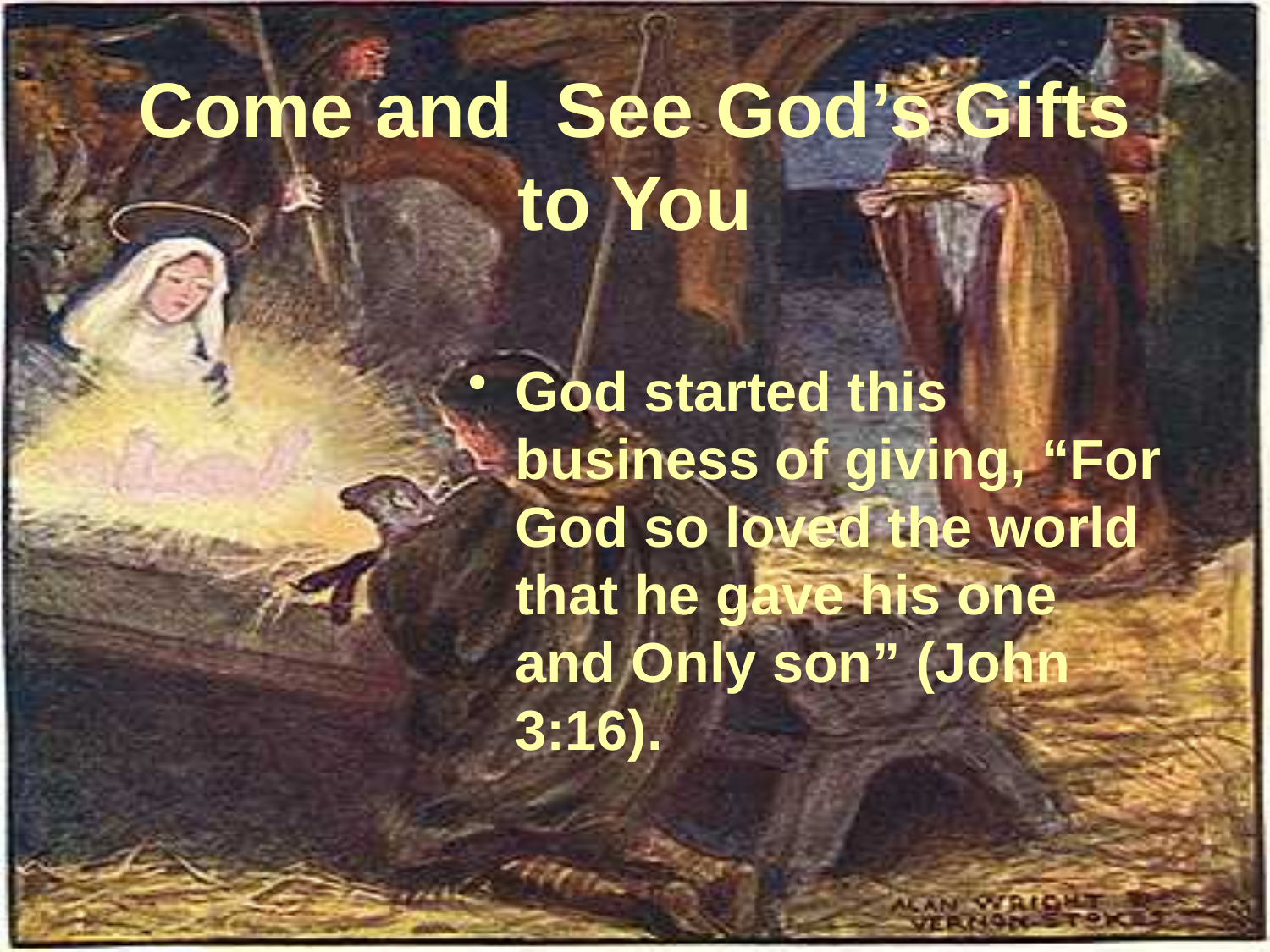

# Come and  See God’s Gifts to You
God started this business of giving, “For God so loved the world that he gave his one and Only son” (John 3:16).